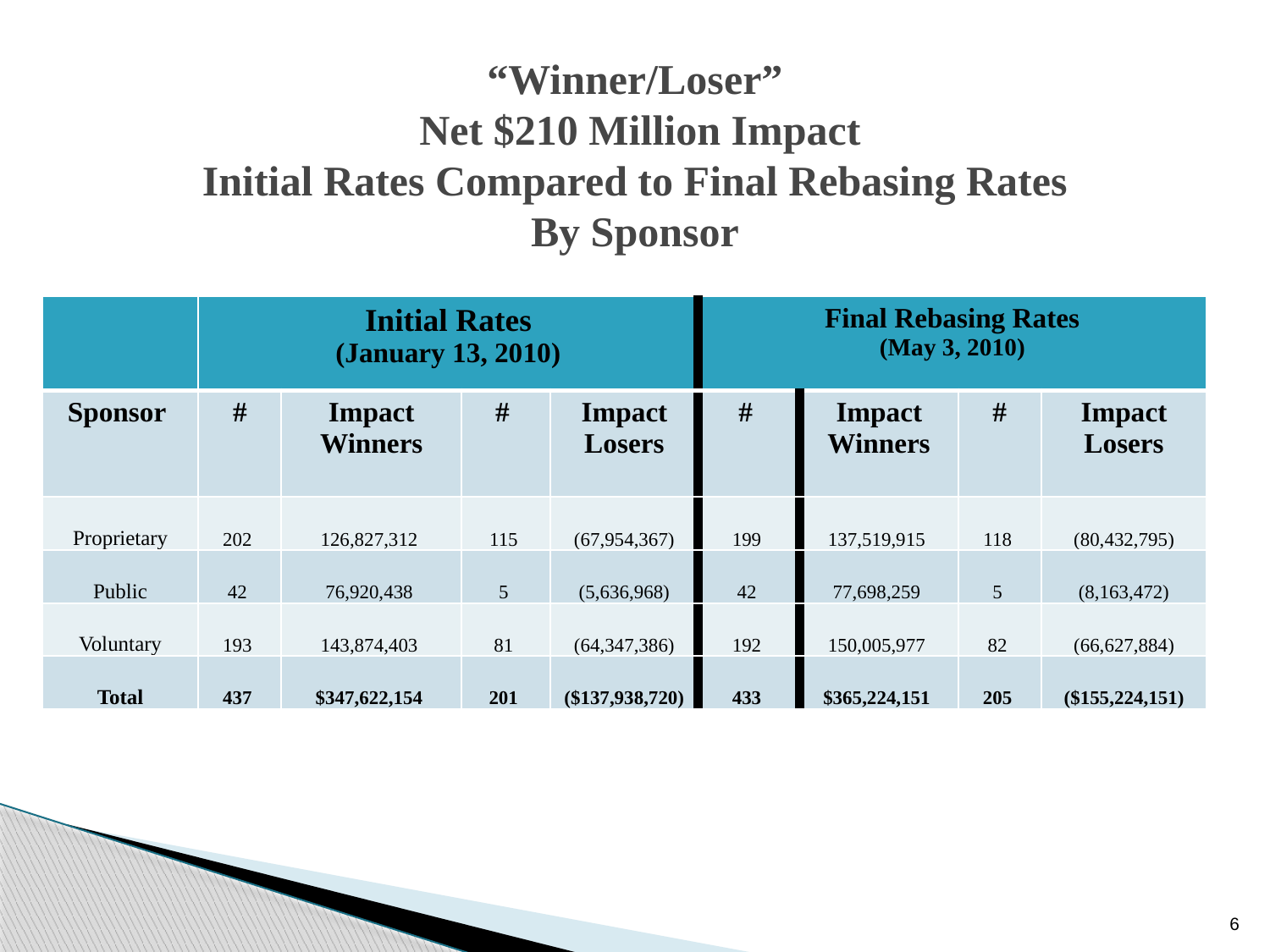

# “Winner/Loser” Net $210 Million Impact Initial Rates Compared to Final Rebasing Rates By Sponsor
|  | Initial Rates (January 13, 2010) |  |  |  | Final Rebasing Rates (May 3, 2010) |  |  |  |
| --- | --- | --- | --- | --- | --- | --- | --- | --- |
| Sponsor | # | Impact Winners | # | Impact Losers | # | Impact Winners | # | Impact Losers |
| Proprietary | 202 | 126,827,312 | 115 | (67,954,367) | 199 | 137,519,915 | 118 | (80,432,795) |
| Public | 42 | 76,920,438 | 5 | (5,636,968) | 42 | 77,698,259 | 5 | (8,163,472) |
| Voluntary | 193 | 143,874,403 | 81 | (64,347,386) | 192 | 150,005,977 | 82 | (66,627,884) |
| Total | 437 | $347,622,154 | 201 | ($137,938,720) | 433 | $365,224,151 | 205 | ($155,224,151) |
6